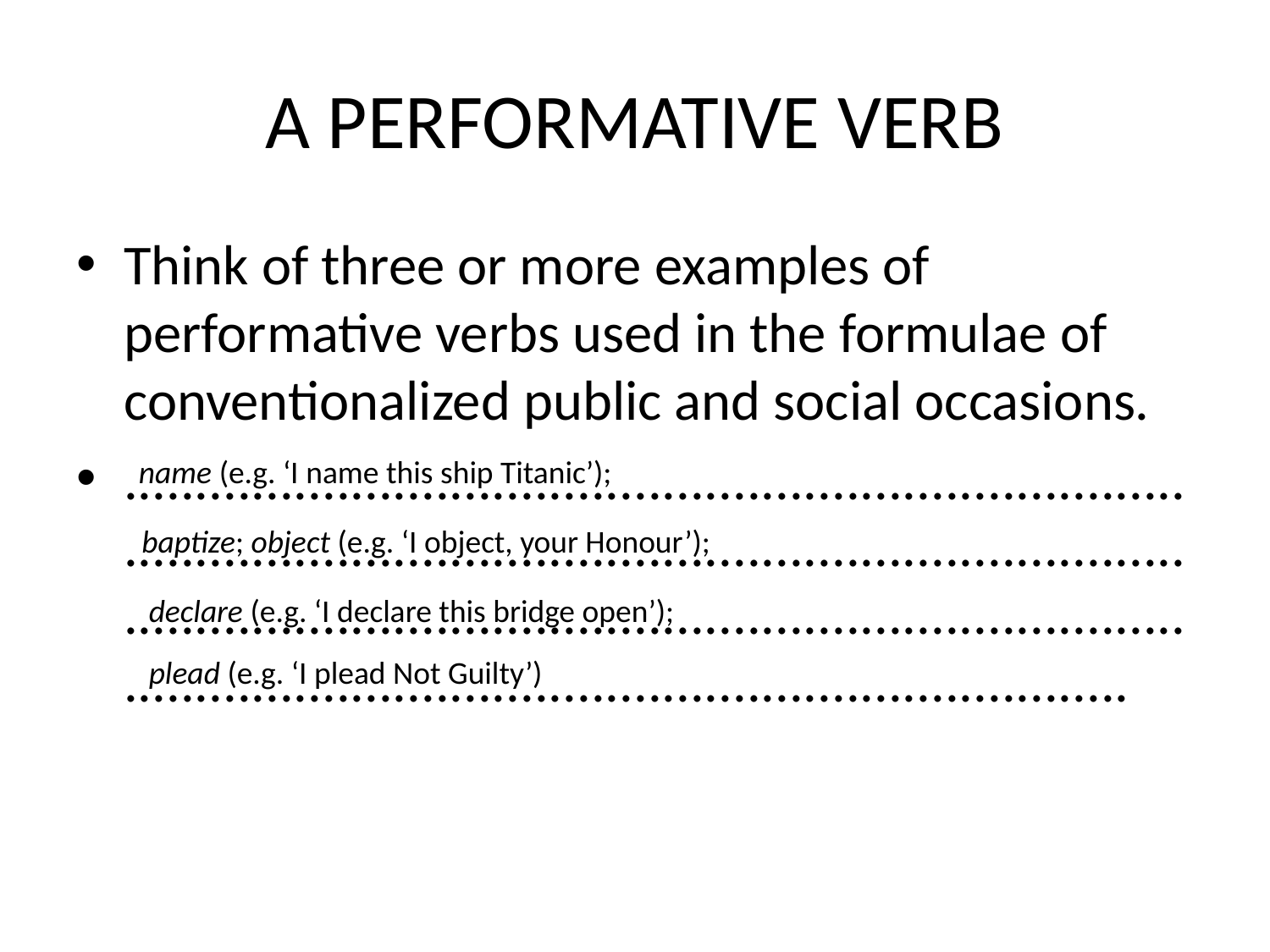

# A PERFORMATIVE VERB
Think of three or more examples of performative verbs used in the formulae of conventionalized public and social occasions.
........................................................................................................................................................................................................................................................................................................
name (e.g. ‘I name this ship Titanic’);
baptize; object (e.g. ‘I object, your Honour’);
declare (e.g. ‘I declare this bridge open’);
plead (e.g. ‘I plead Not Guilty’)